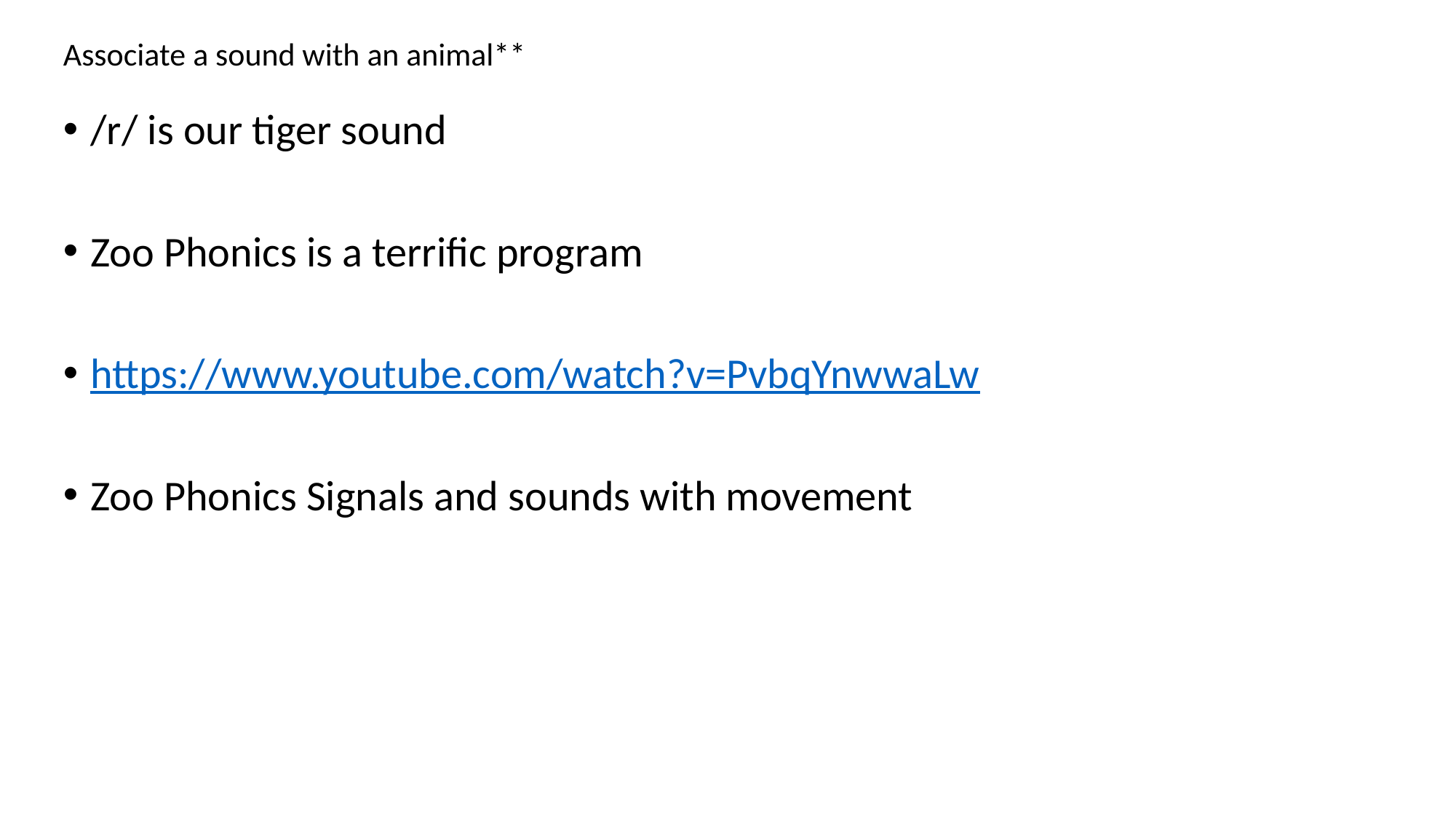

# Associate a sound with an animal**
/r/ is our tiger sound

Zoo Phonics is a terrific program

https://www.youtube.com/watch?v=PvbqYnwwaLw

Zoo Phonics Signals and sounds with movement